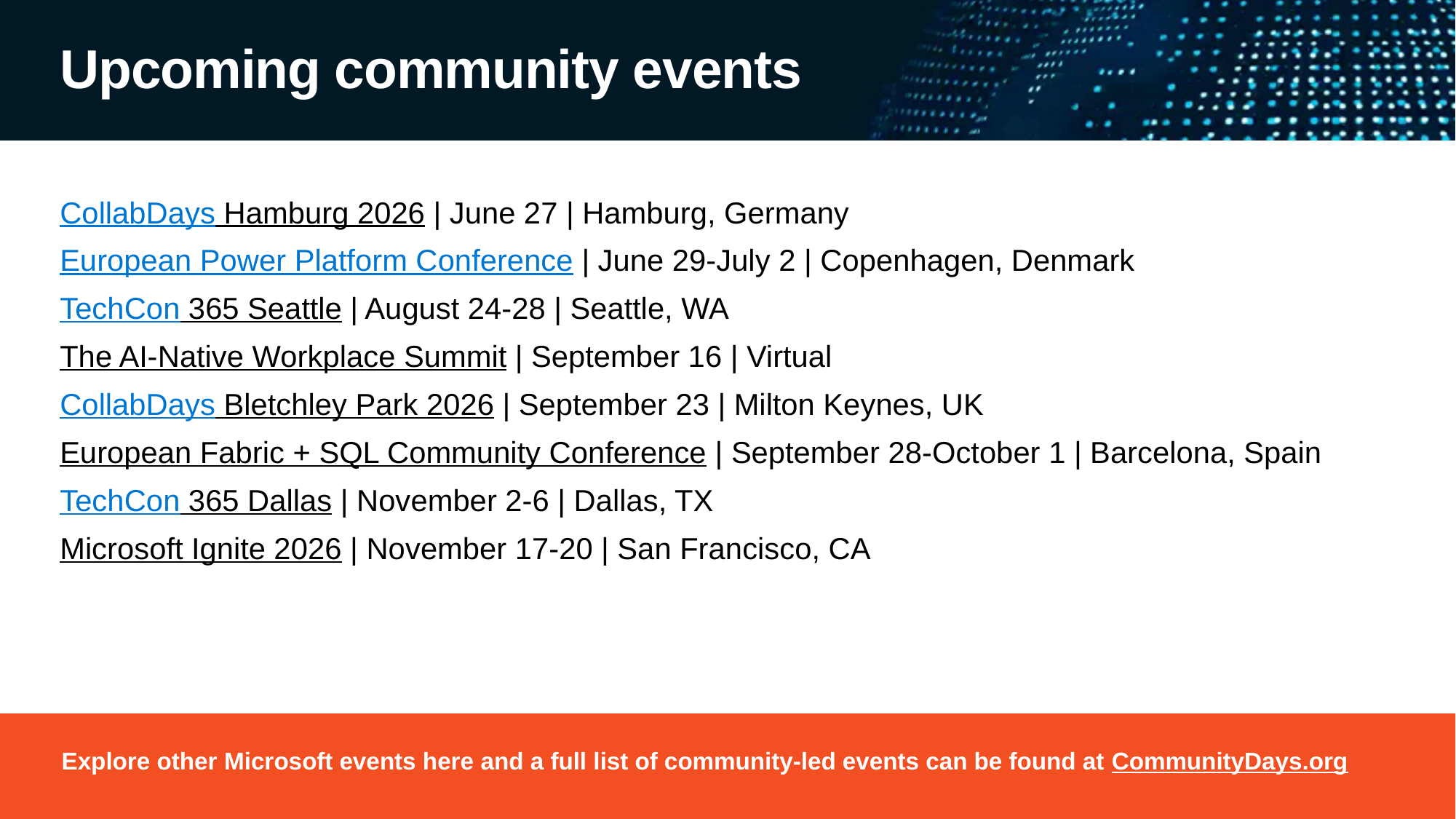

# Upcoming community events
CollabDays Hamburg 2026 | June 27 | Hamburg, Germany
European Power Platform Conference | June 29-July 2 | Copenhagen, Denmark
TechCon 365 Seattle | August 24-28 | Seattle, WA
The AI-Native Workplace Summit | September 16 | Virtual
CollabDays Bletchley Park 2026 | September 23 | Milton Keynes, UK
European Fabric + SQL Community Conference | September 28-October 1 | Barcelona, Spain
TechCon 365 Dallas | November 2-6 | Dallas, TX
Microsoft Ignite 2026 | November 17-20 | San Francisco, CA

Explore other Microsoft events here and a full list of community-led events can be found at CommunityDays.org